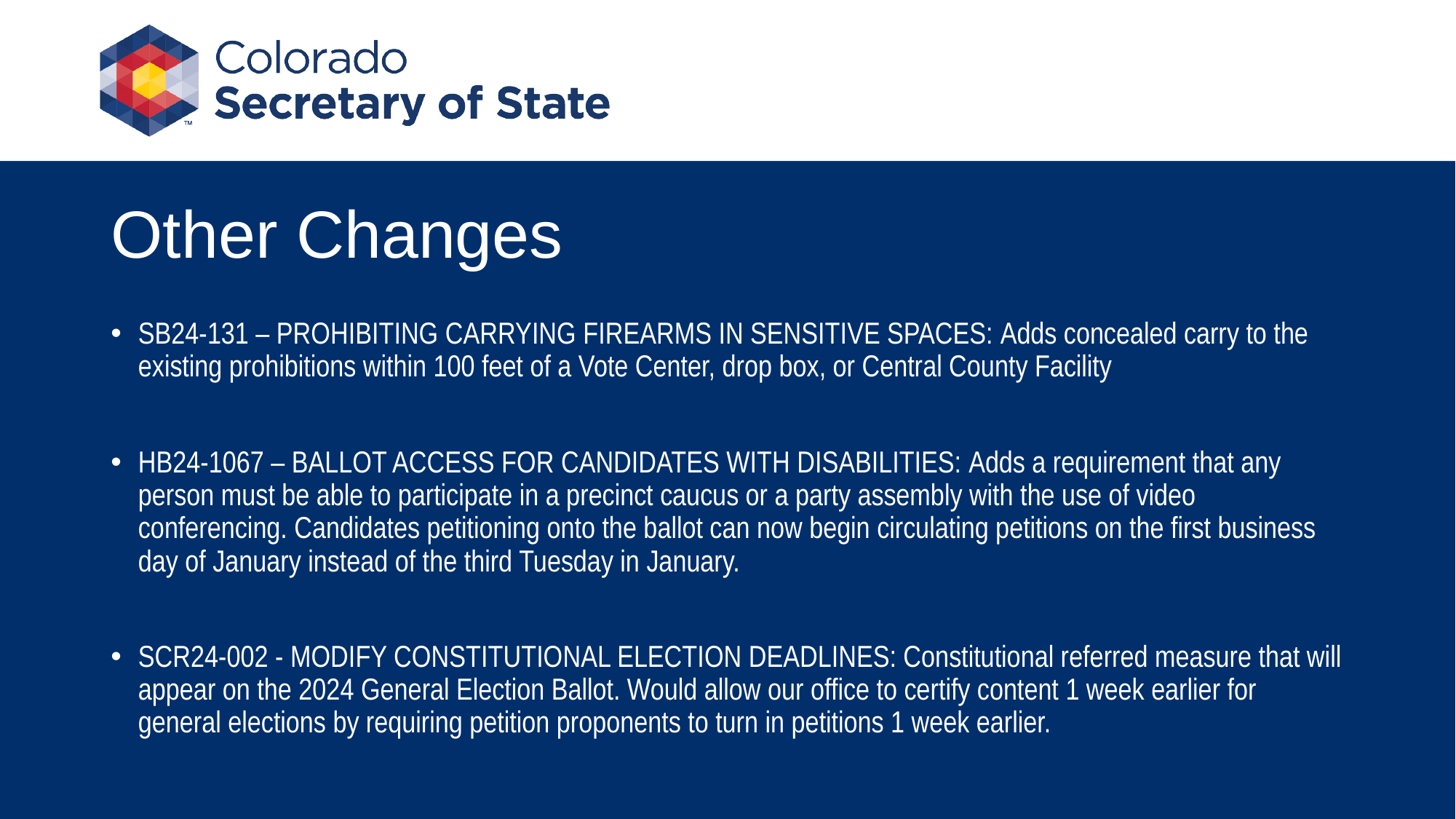

# Other Changes
SB24-131 – PROHIBITING CARRYING FIREARMS IN SENSITIVE SPACES: Adds concealed carry to the existing prohibitions within 100 feet of a Vote Center, drop box, or Central County Facility

HB24-1067 – BALLOT ACCESS FOR CANDIDATES WITH DISABILITIES: Adds a requirement that any person must be able to participate in a precinct caucus or a party assembly with the use of video conferencing. Candidates petitioning onto the ballot can now begin circulating petitions on the first business day of January instead of the third Tuesday in January.

SCR24-002 - MODIFY CONSTITUTIONAL ELECTION DEADLINES: Constitutional referred measure that will appear on the 2024 General Election Ballot. Would allow our office to certify content 1 week earlier for general elections by requiring petition proponents to turn in petitions 1 week earlier.